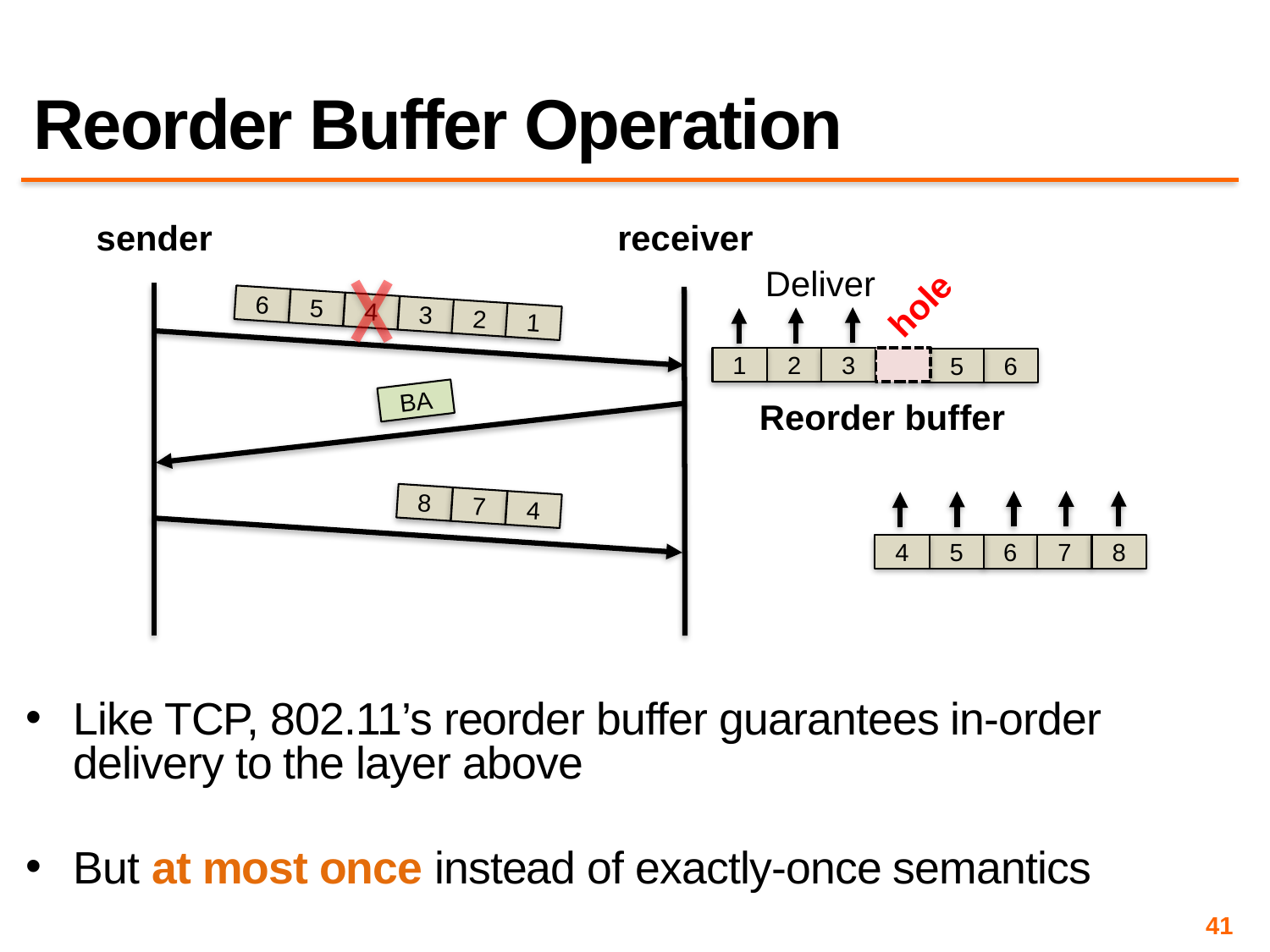

# Reorder Buffer Operation
receiver
sender
Deliver

hole
6
5
4
3
2
1
1
2
3

6
5
BA
Reorder buffer
8
7
4
5
6
7
8
4
Like TCP, 802.11’s reorder buffer guarantees in-order delivery to the layer above

But at most once instead of exactly-once semantics
41